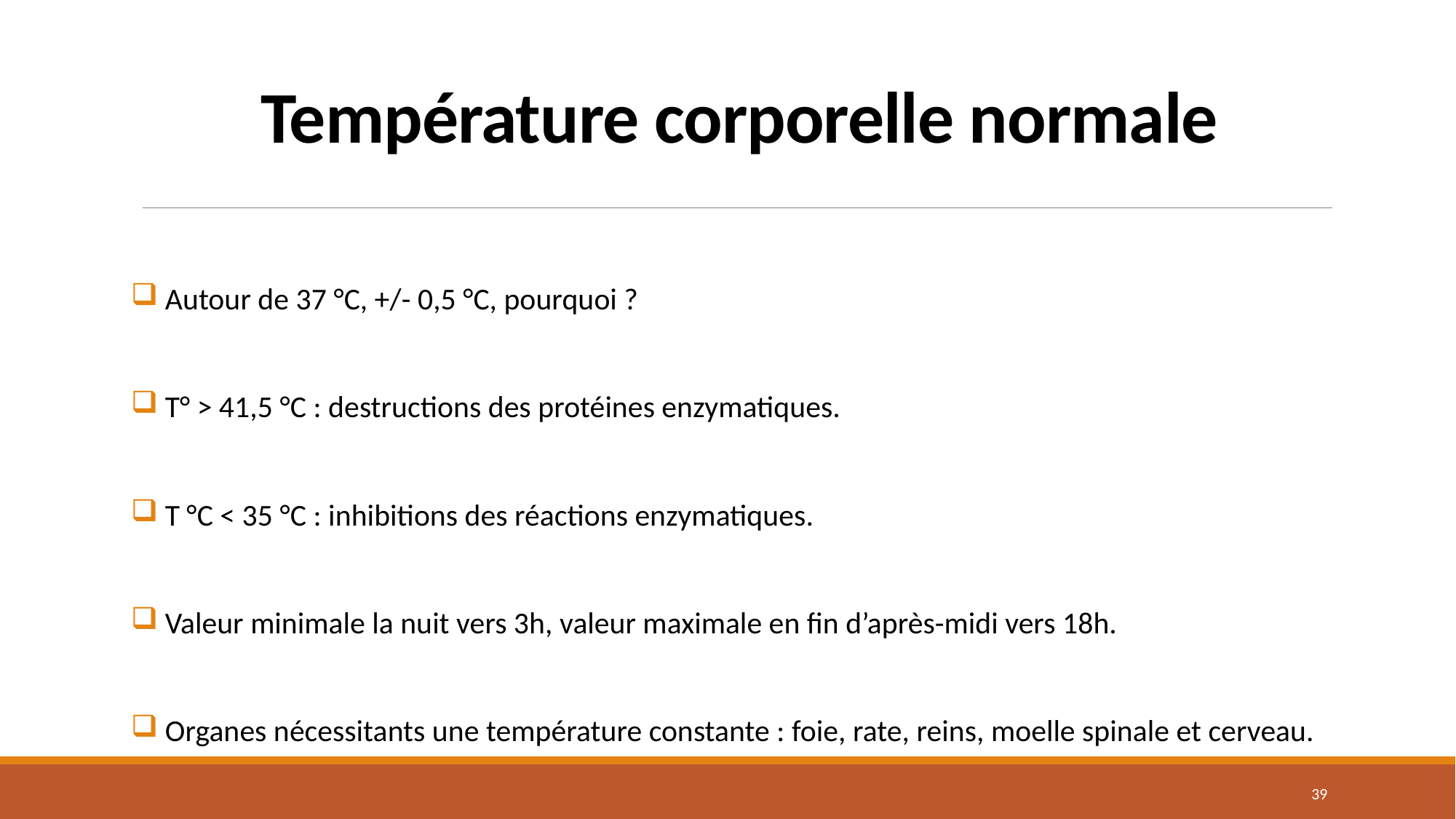

# Température corporelle normale

 Autour de 37 °C, +/- 0,5 °C, pourquoi ?

 T° > 41,5 °C : destructions des protéines enzymatiques.

 T °C < 35 °C : inhibitions des réactions enzymatiques.

 Valeur minimale la nuit vers 3h, valeur maximale en fin d’après-midi vers 18h.

 Organes nécessitants une température constante : foie, rate, reins, moelle spinale et cerveau.
39